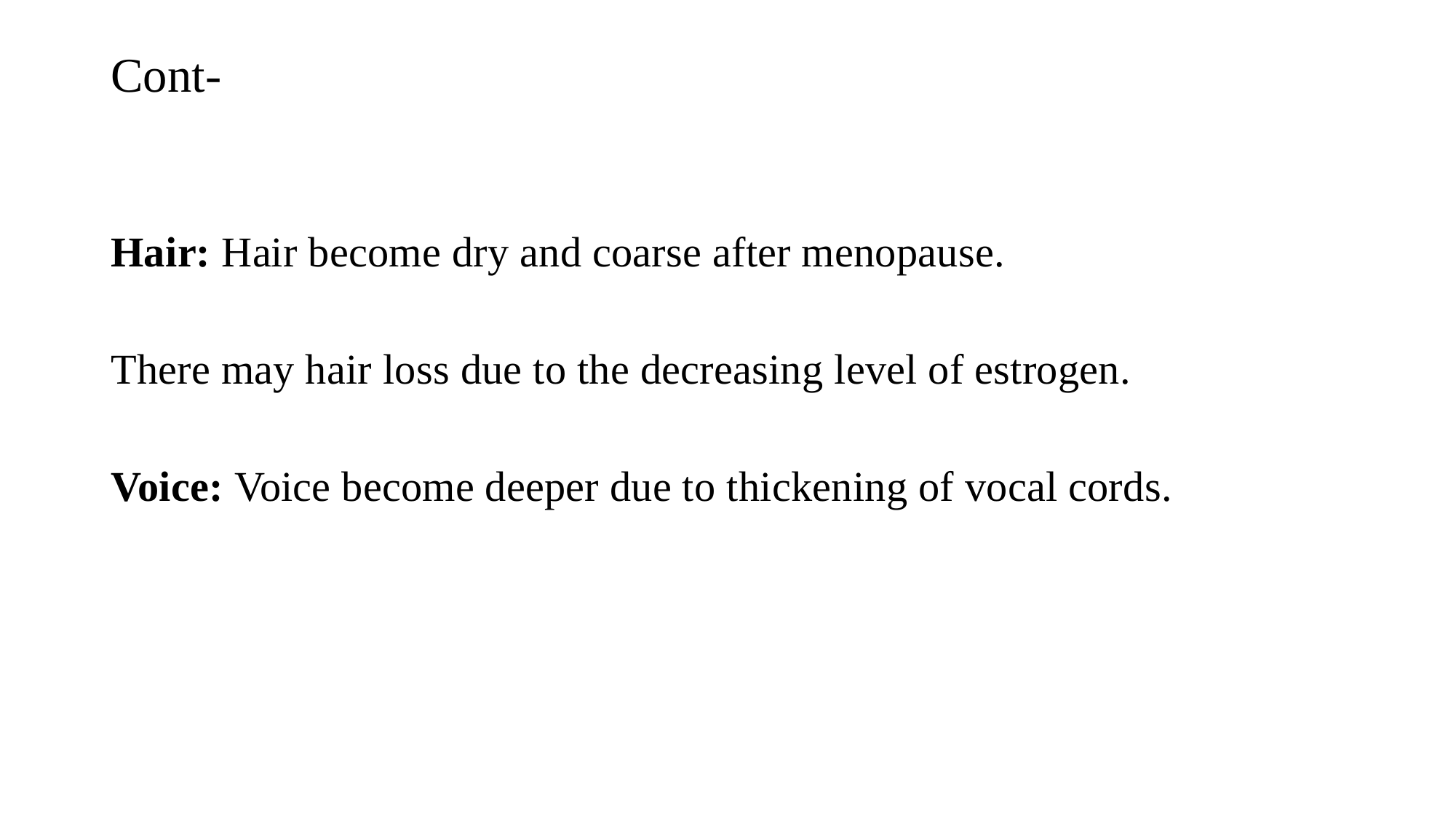

# Cont-
Hair: Hair become dry and coarse after menopause.
There may hair loss due to the decreasing level of estrogen.
Voice: Voice become deeper due to thickening of vocal cords.